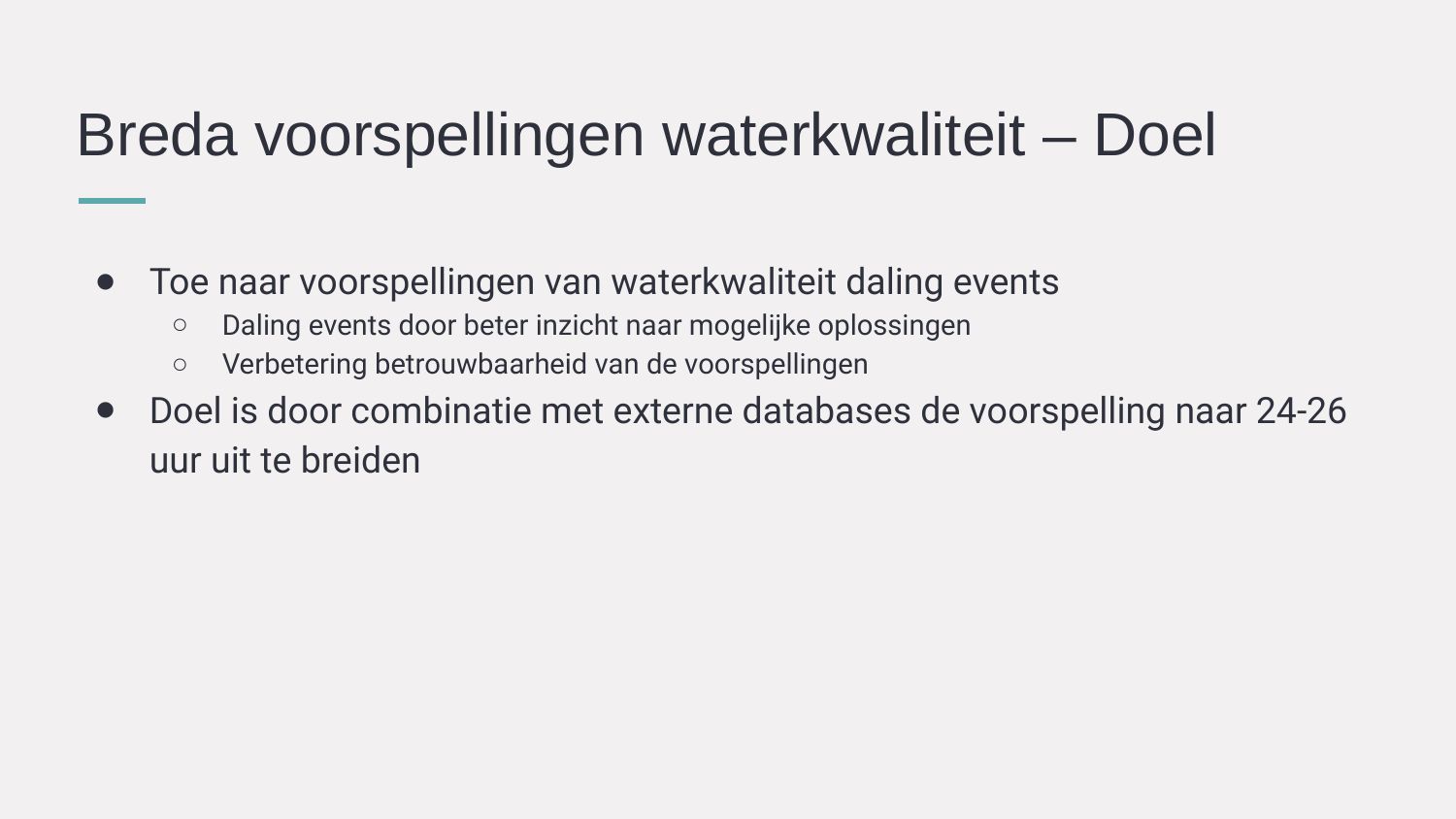

# Breda voorspellingen waterkwaliteit – Doel
Toe naar voorspellingen van waterkwaliteit daling events
Daling events door beter inzicht naar mogelijke oplossingen
Verbetering betrouwbaarheid van de voorspellingen
Doel is door combinatie met externe databases de voorspelling naar 24-26 uur uit te breiden